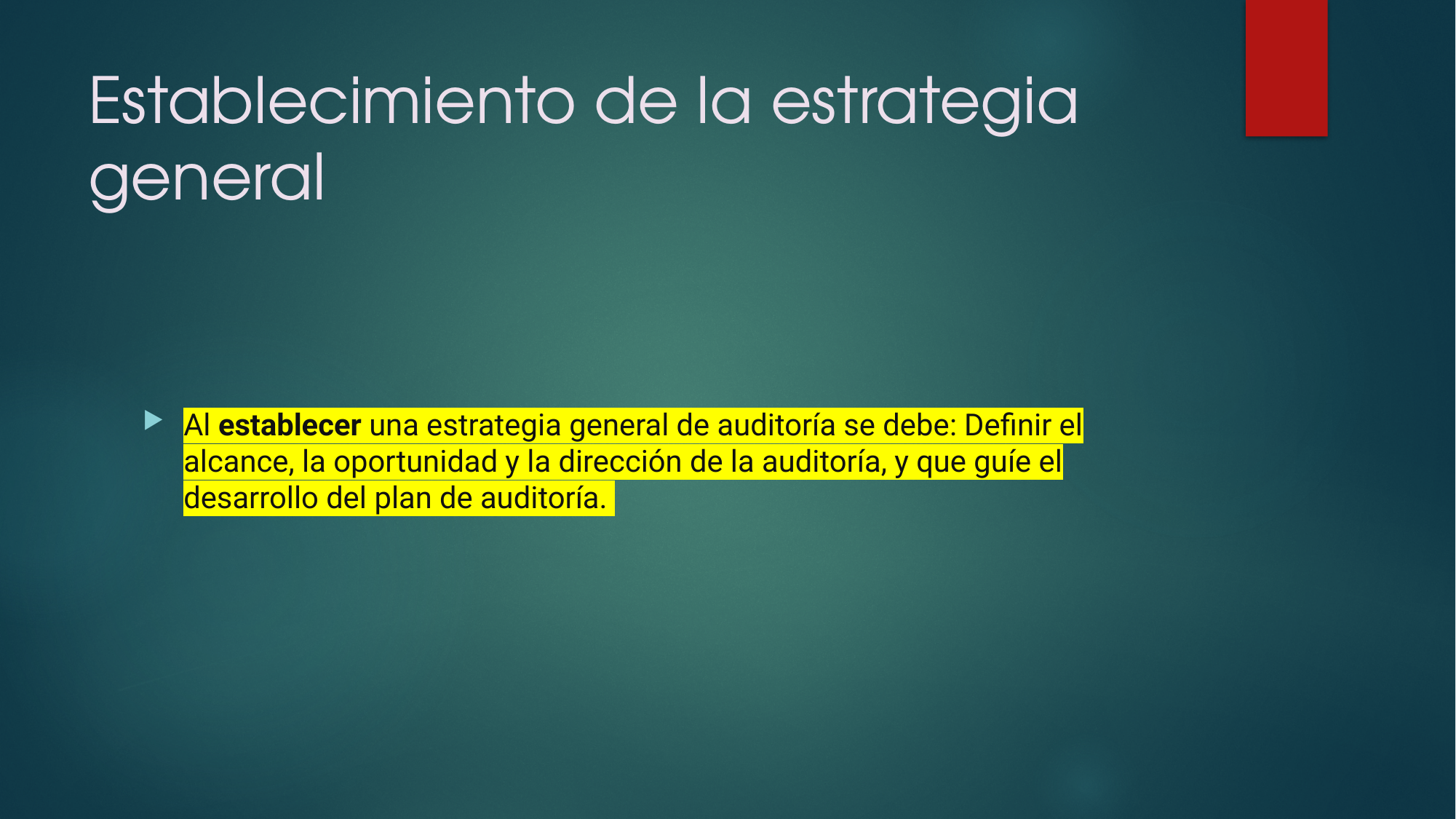

# Establecimiento de la estrategia general

Al establecer una estrategia general de auditoría se debe: Definir el alcance, la oportunidad y la dirección de la auditoría, y que guíe el desarrollo del plan de auditoría.